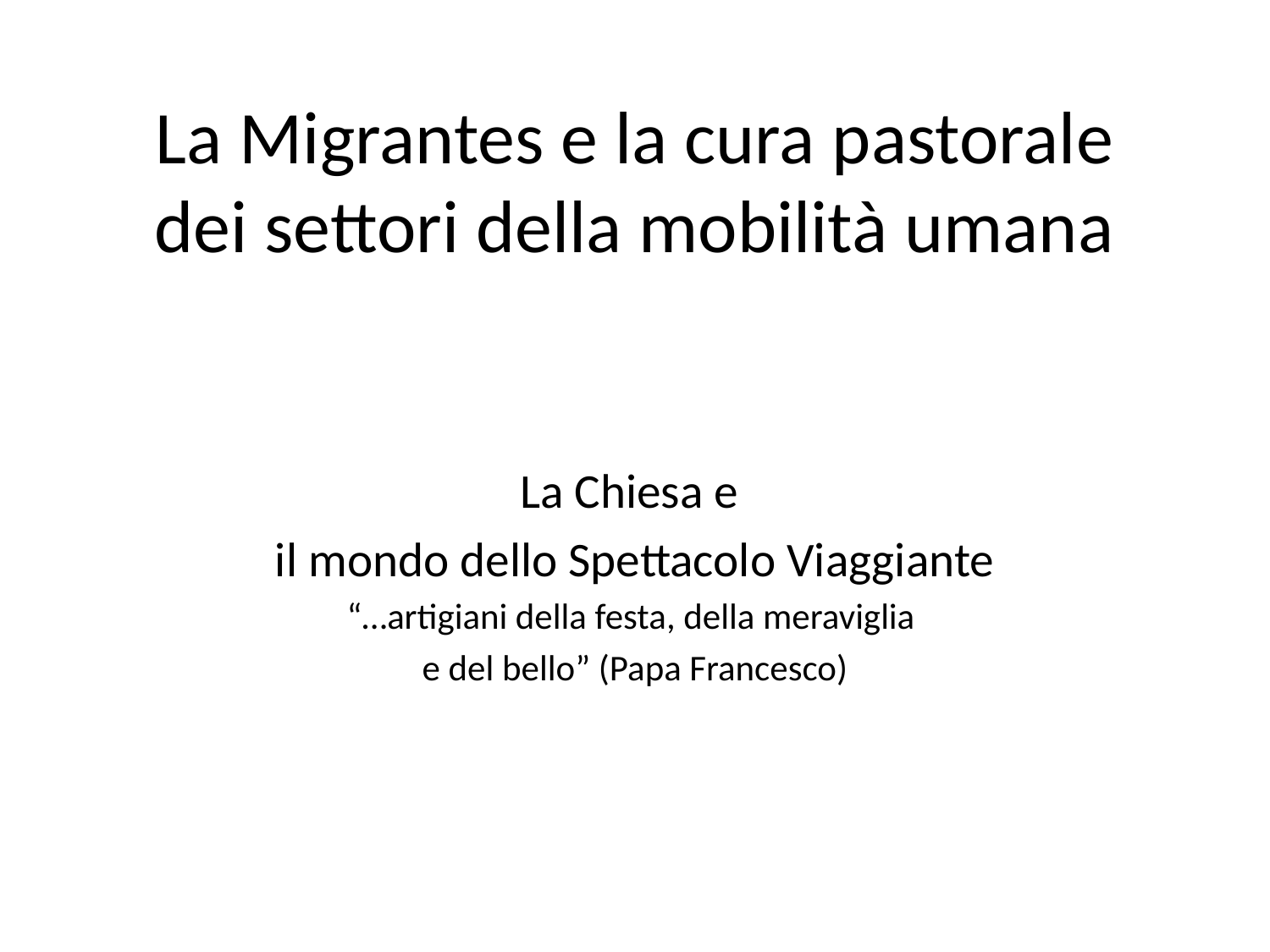

# La Migrantes e la cura pastorale dei settori della mobilità umana

La Chiesa e
il mondo dello Spettacolo Viaggiante
“…artigiani della festa, della meraviglia
e del bello” (Papa Francesco)